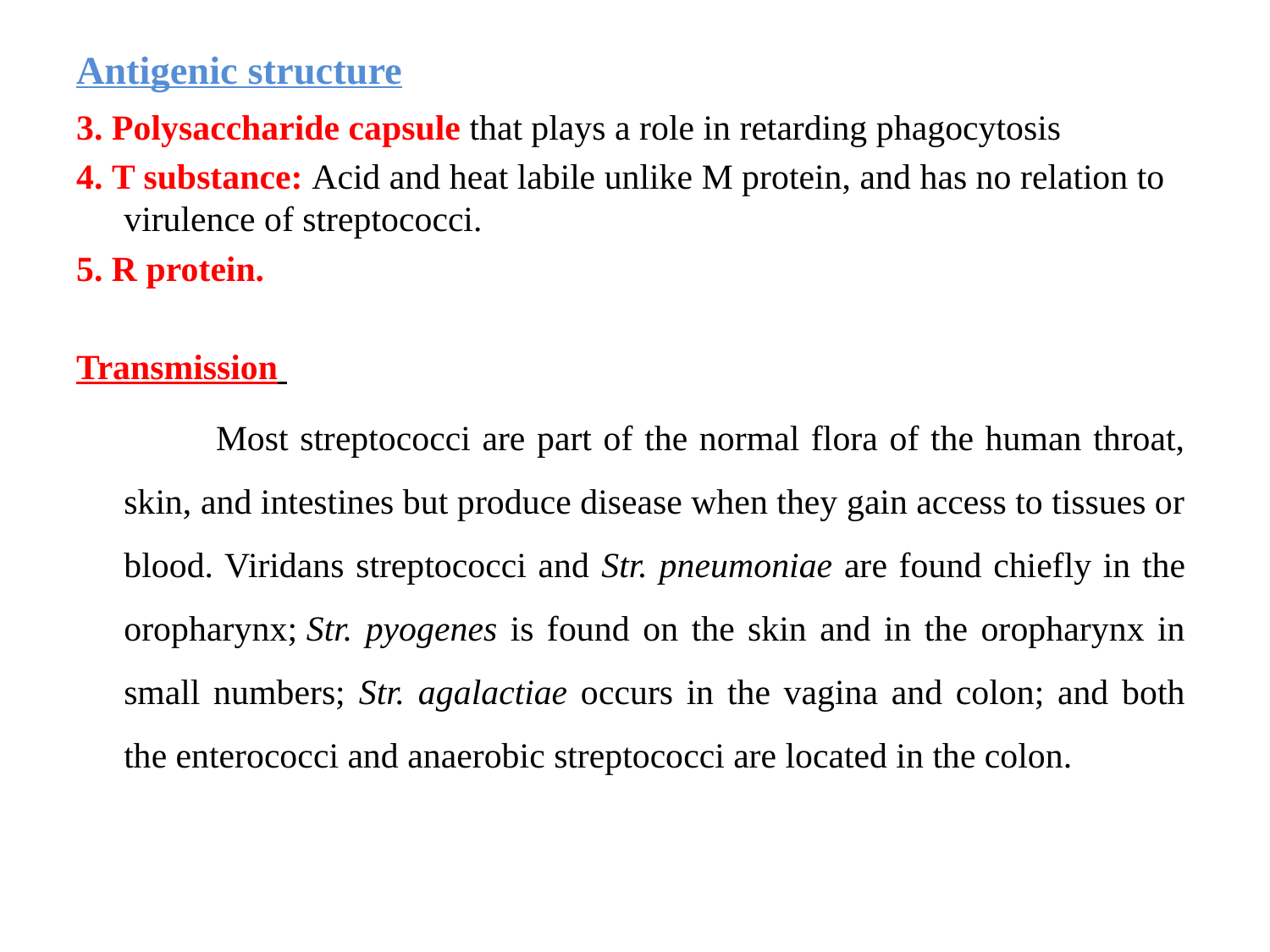

# Antigenic structure
3. Polysaccharide capsule that plays a role in retarding phagocytosis
4. T substance: Acid and heat labile unlike M protein, and has no relation to virulence of streptococci.
5. R protein.

Transmission
            Most streptococci are part of the normal flora of the human throat, skin, and intestines but produce disease when they gain access to tissues or blood. Viridans streptococci and Str. pneumoniae are found chiefly in the oropharynx; Str. pyogenes is found on the skin and in the oropharynx in small numbers; Str. agalactiae occurs in the vagina and colon; and both the enterococci and anaerobic streptococci are located in the colon.